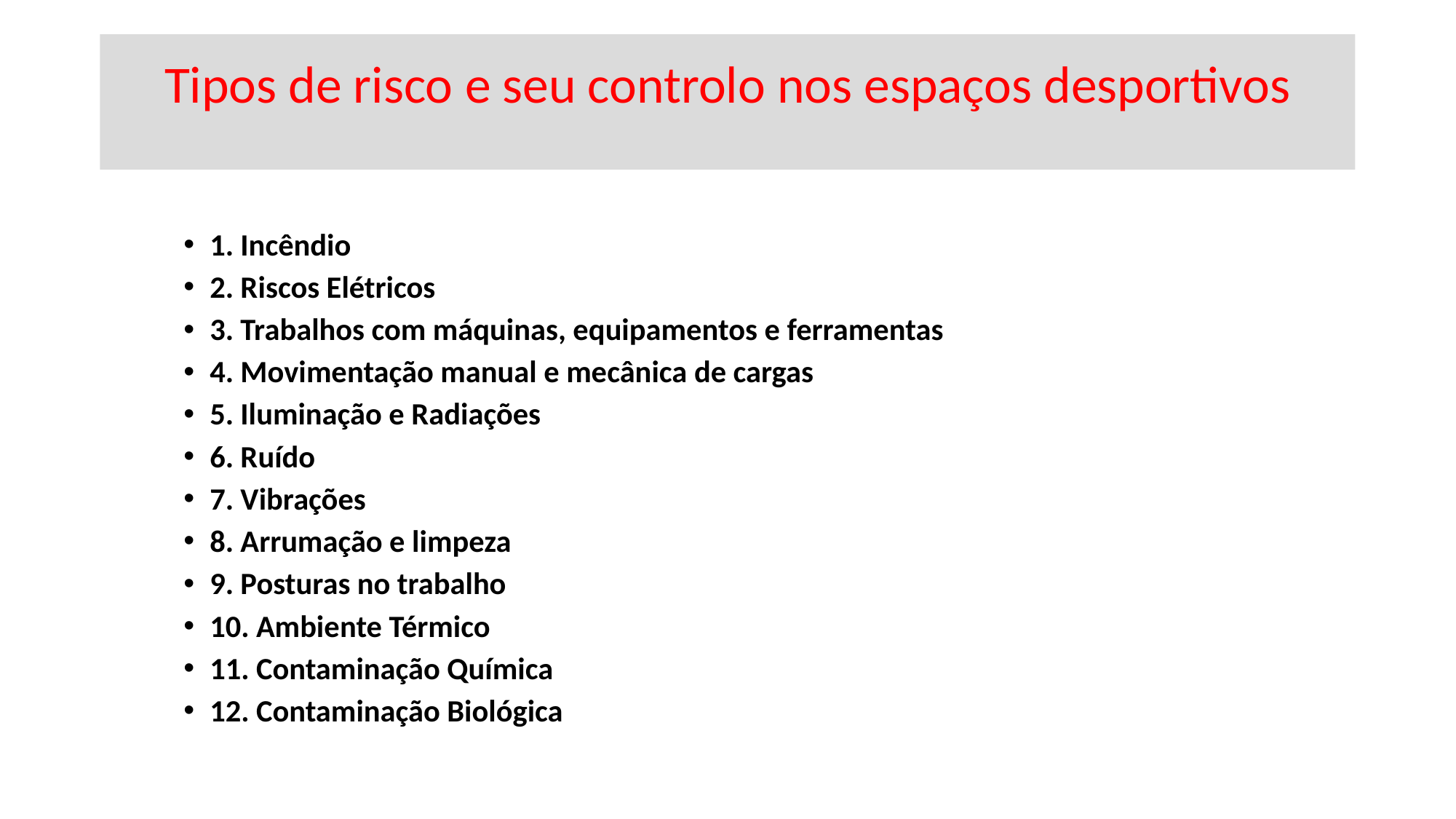

# Tipos de risco e seu controlo nos espaços desportivos

1. Incêndio
2. Riscos Elétricos
3. Trabalhos com máquinas, equipamentos e ferramentas
4. Movimentação manual e mecânica de cargas
5. Iluminação e Radiações
6. Ruído
7. Vibrações
8. Arrumação e limpeza
9. Posturas no trabalho
10. Ambiente Térmico
11. Contaminação Química
12. Contaminação Biológica